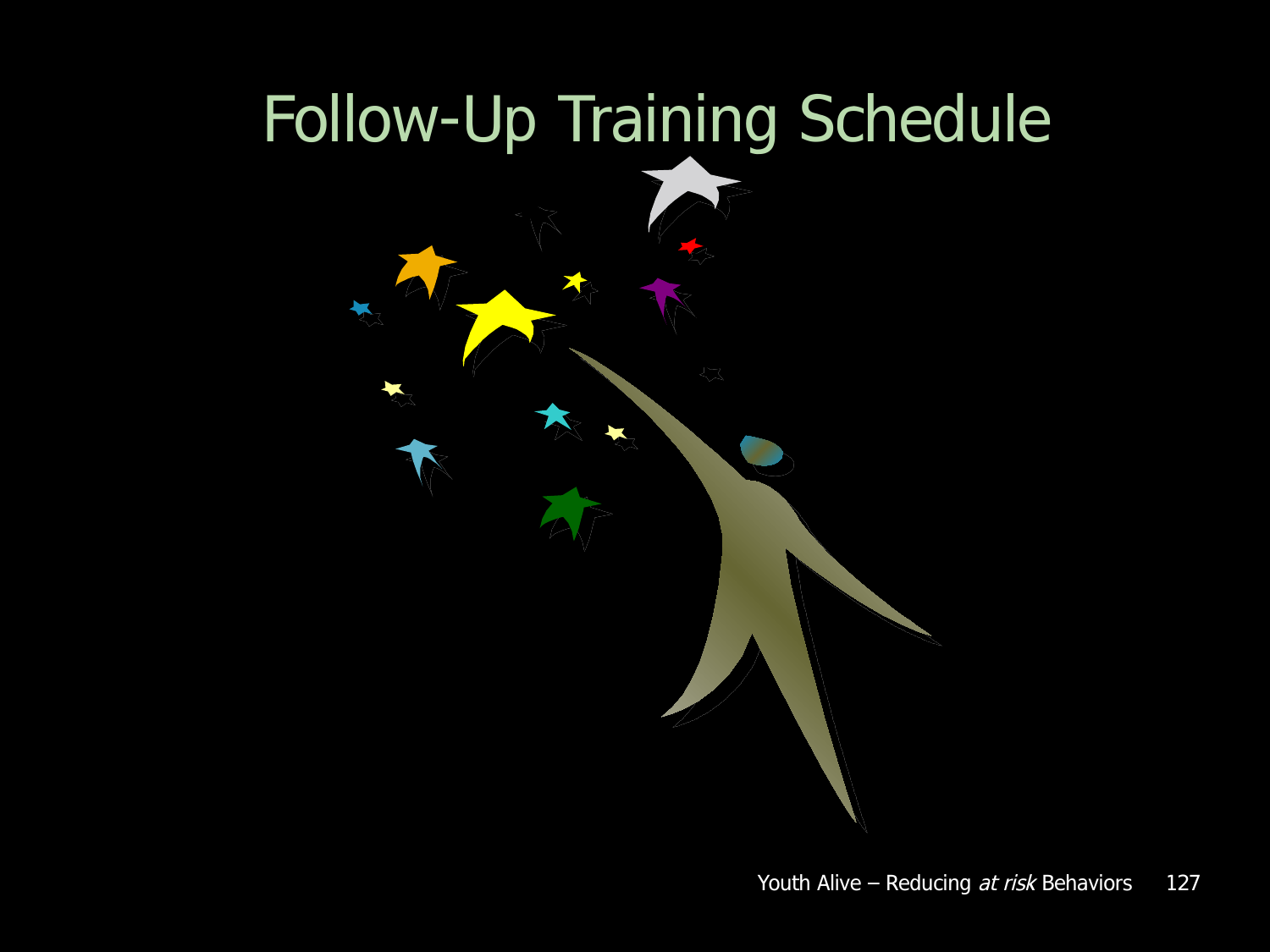

# Follow-Up Training Schedule

Youth Alive – Reducing at risk Behaviors
127